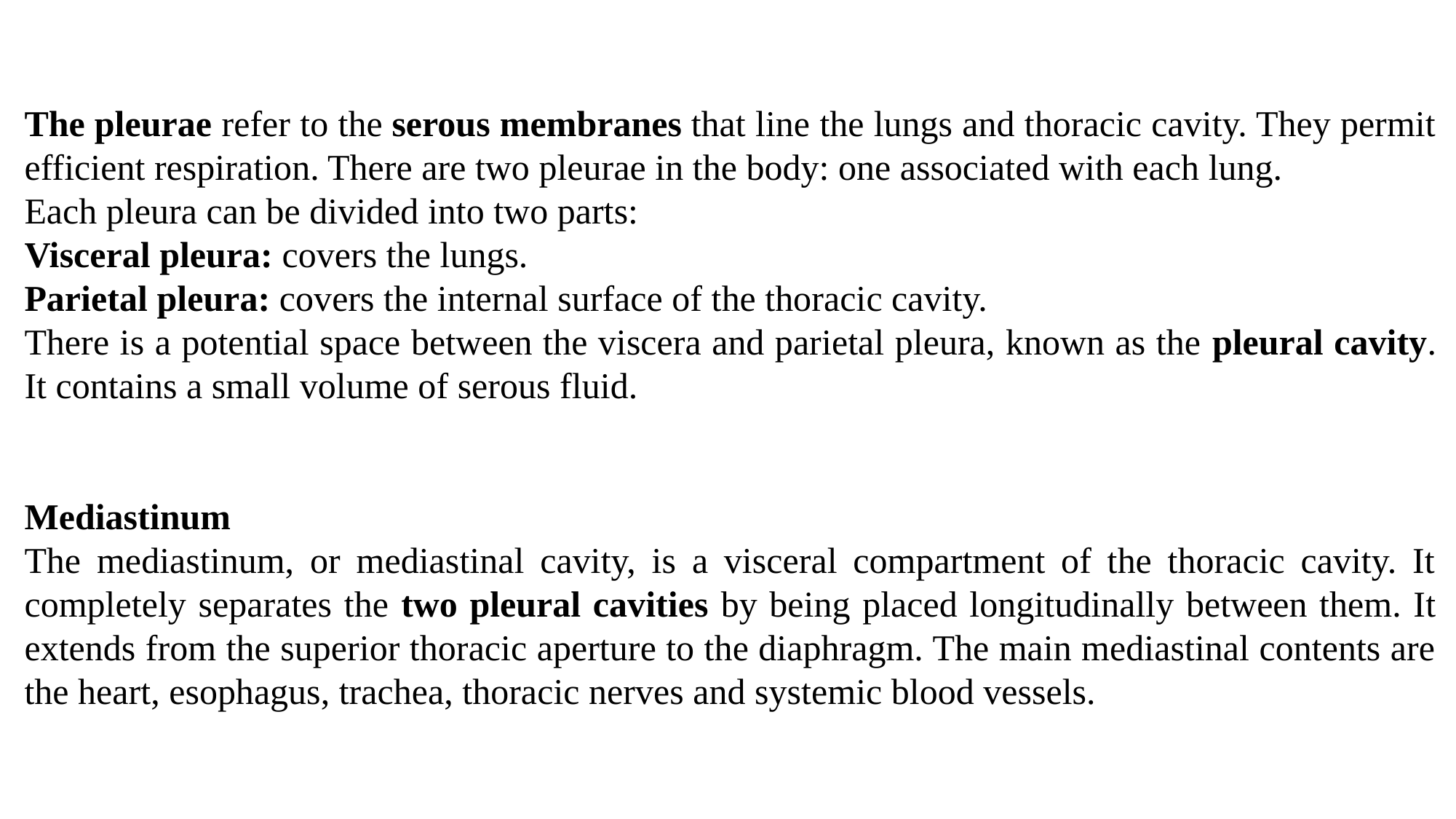

The pleurae refer to the serous membranes that line the lungs and thoracic cavity. They permit efficient respiration. There are two pleurae in the body: one associated with each lung.
Each pleura can be divided into two parts:
Visceral pleura: covers the lungs.
Parietal pleura: covers the internal surface of the thoracic cavity.
There is a potential space between the viscera and parietal pleura, known as the pleural cavity. It contains a small volume of serous fluid.

Mediastinum
The mediastinum, or mediastinal cavity, is a visceral compartment of the thoracic cavity. It completely separates the two pleural cavities by being placed longitudinally between them. It extends from the superior thoracic aperture to the diaphragm. The main mediastinal contents are the heart, esophagus, trachea, thoracic nerves and systemic blood vessels.